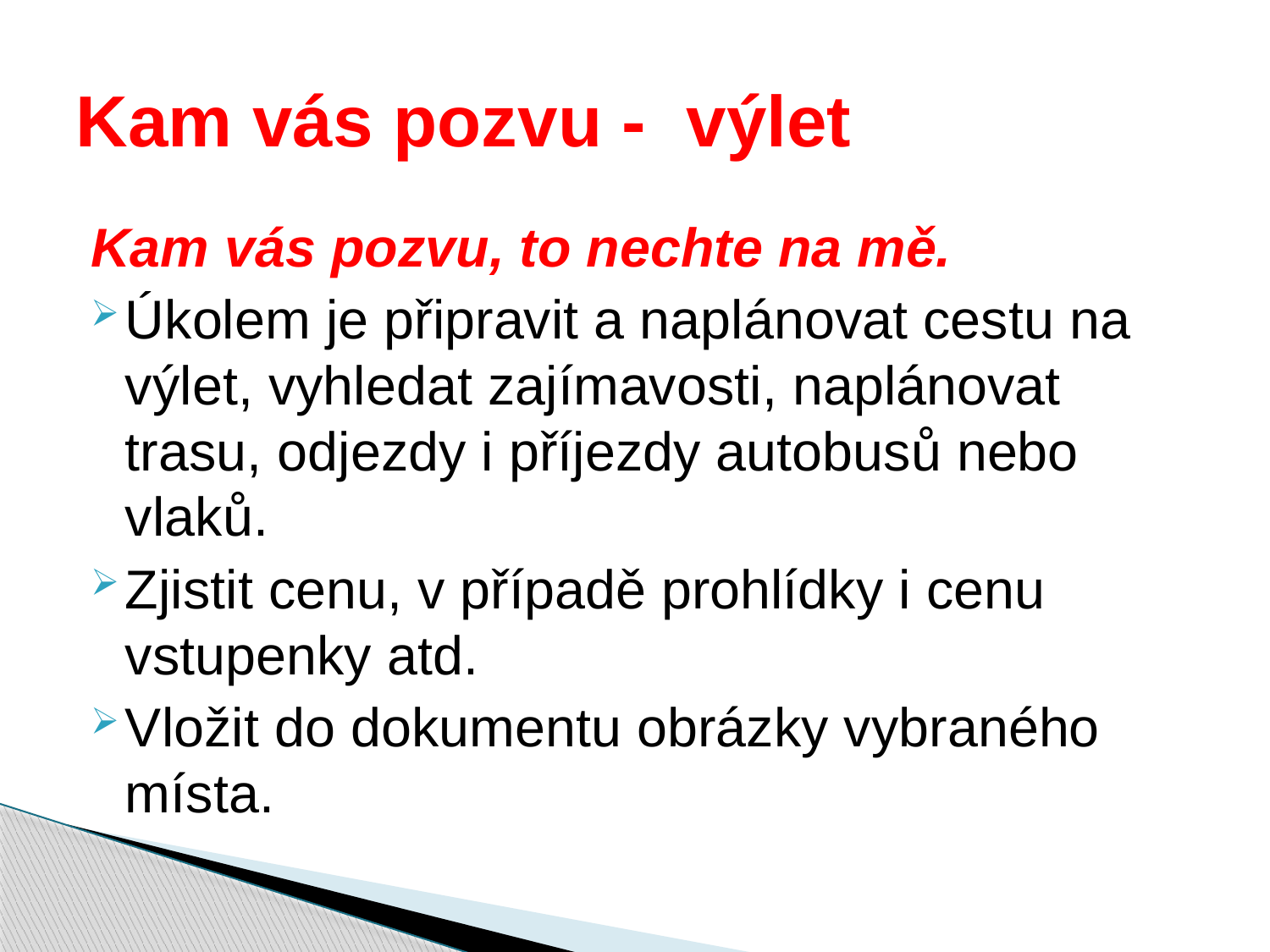

# Kam vás pozvu -  výlet
Kam vás pozvu, to nechte na mě.
Úkolem je připravit a naplánovat cestu na výlet, vyhledat zajímavosti, naplánovat trasu, odjezdy i příjezdy autobusů nebo vlaků.
Zjistit cenu, v případě prohlídky i cenu vstupenky atd.
Vložit do dokumentu obrázky vybraného místa.